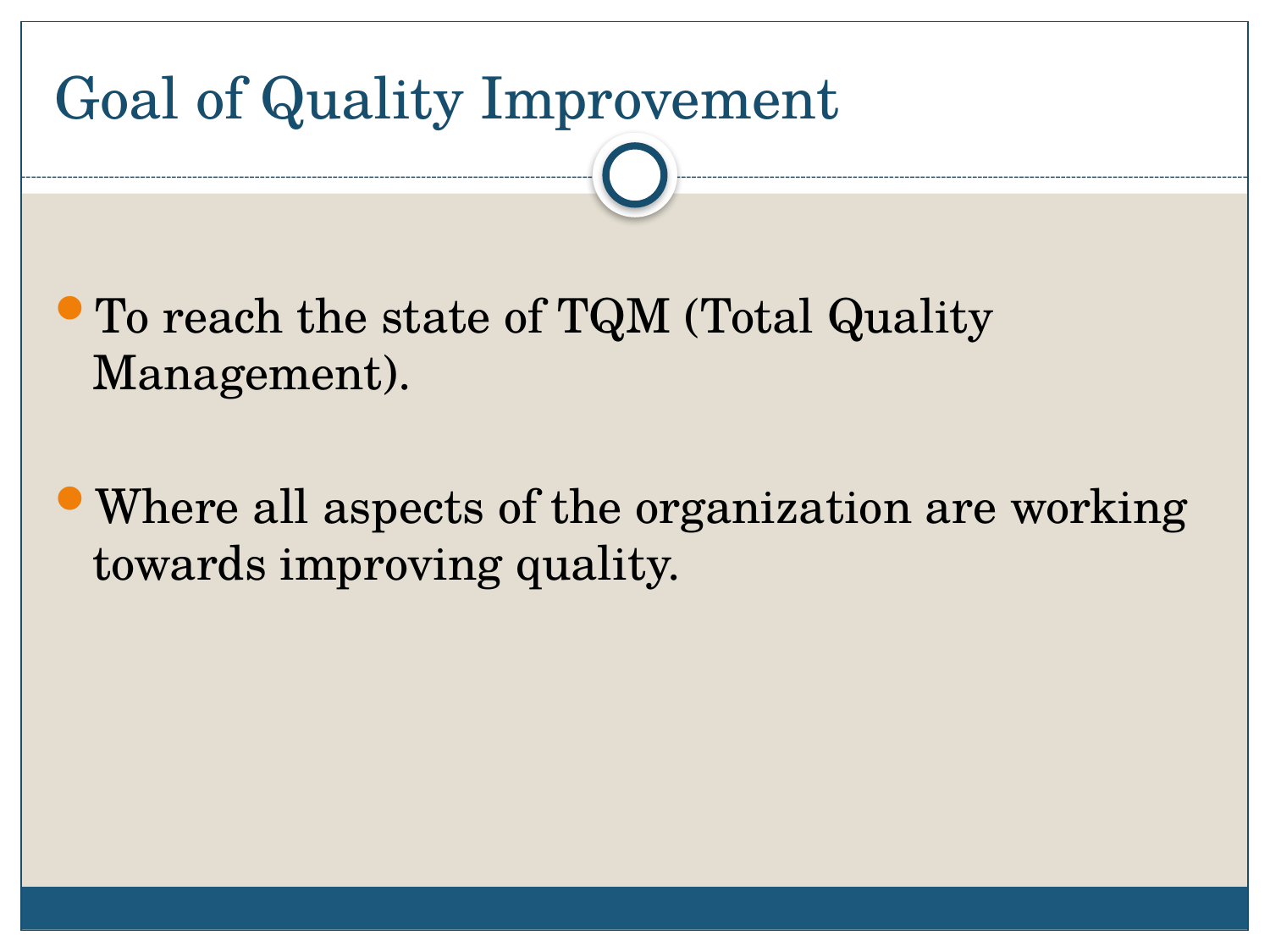

# Goal of Quality Improvement

To reach the state of TQM (Total Quality Management).

Where all aspects of the organization are working towards improving quality.